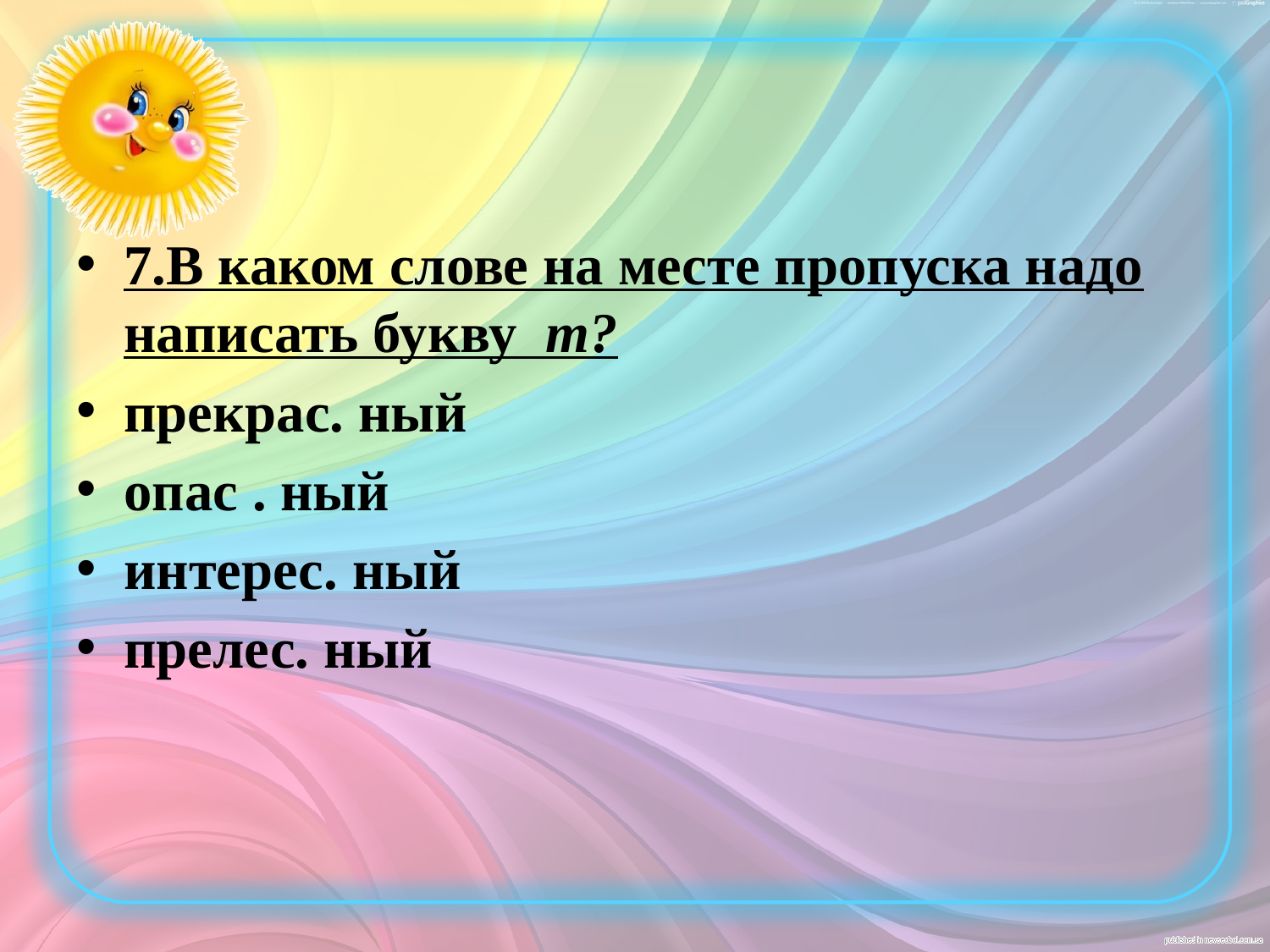

#
7.В каком слове на месте пропуска надо написать букву  т?
прекрас. ный
опас . ный
интерес. ный
прелес. ный